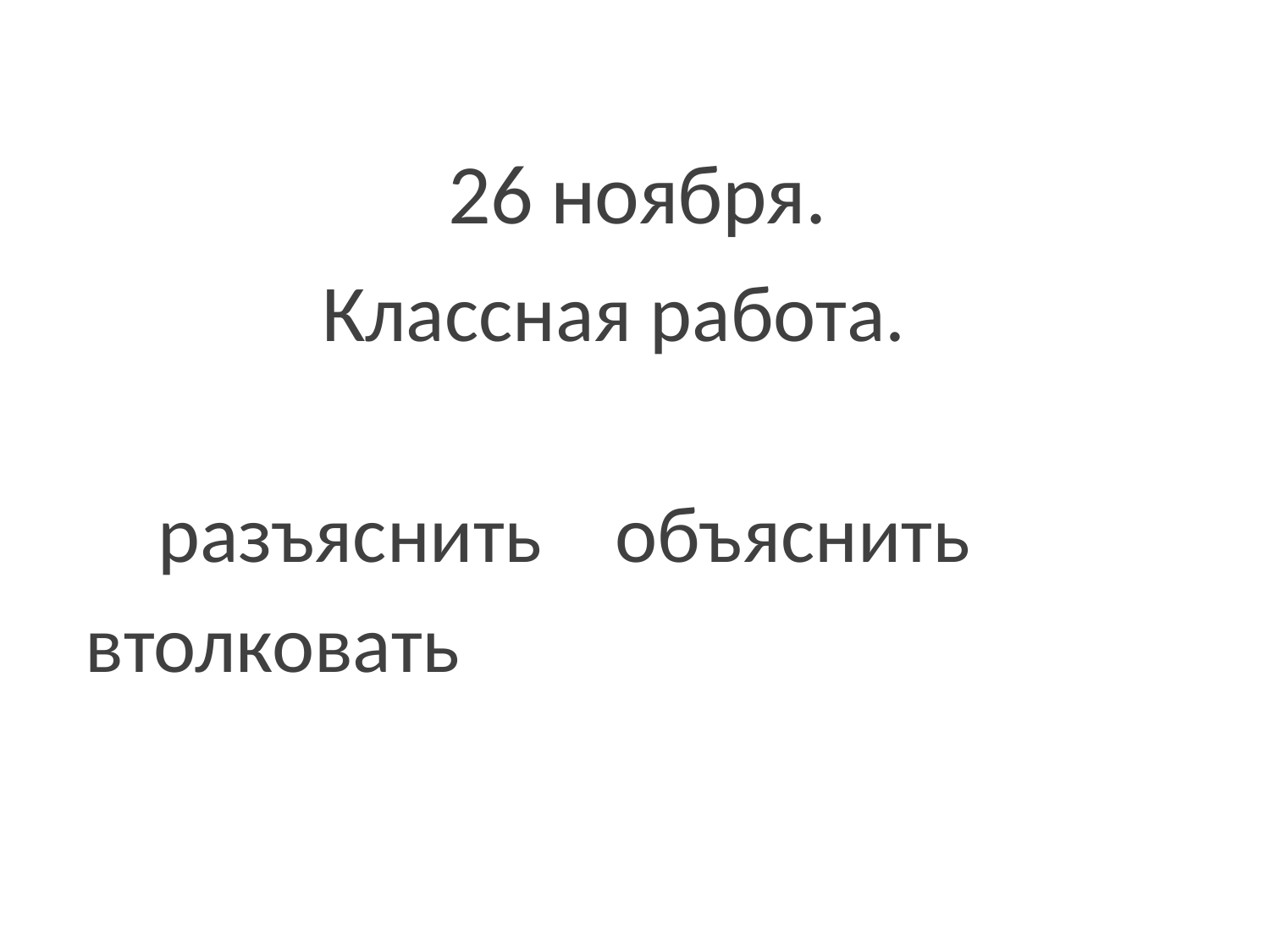

26 ноября.
                        Классная работа.

               разъяснить    объяснить
           втолковать